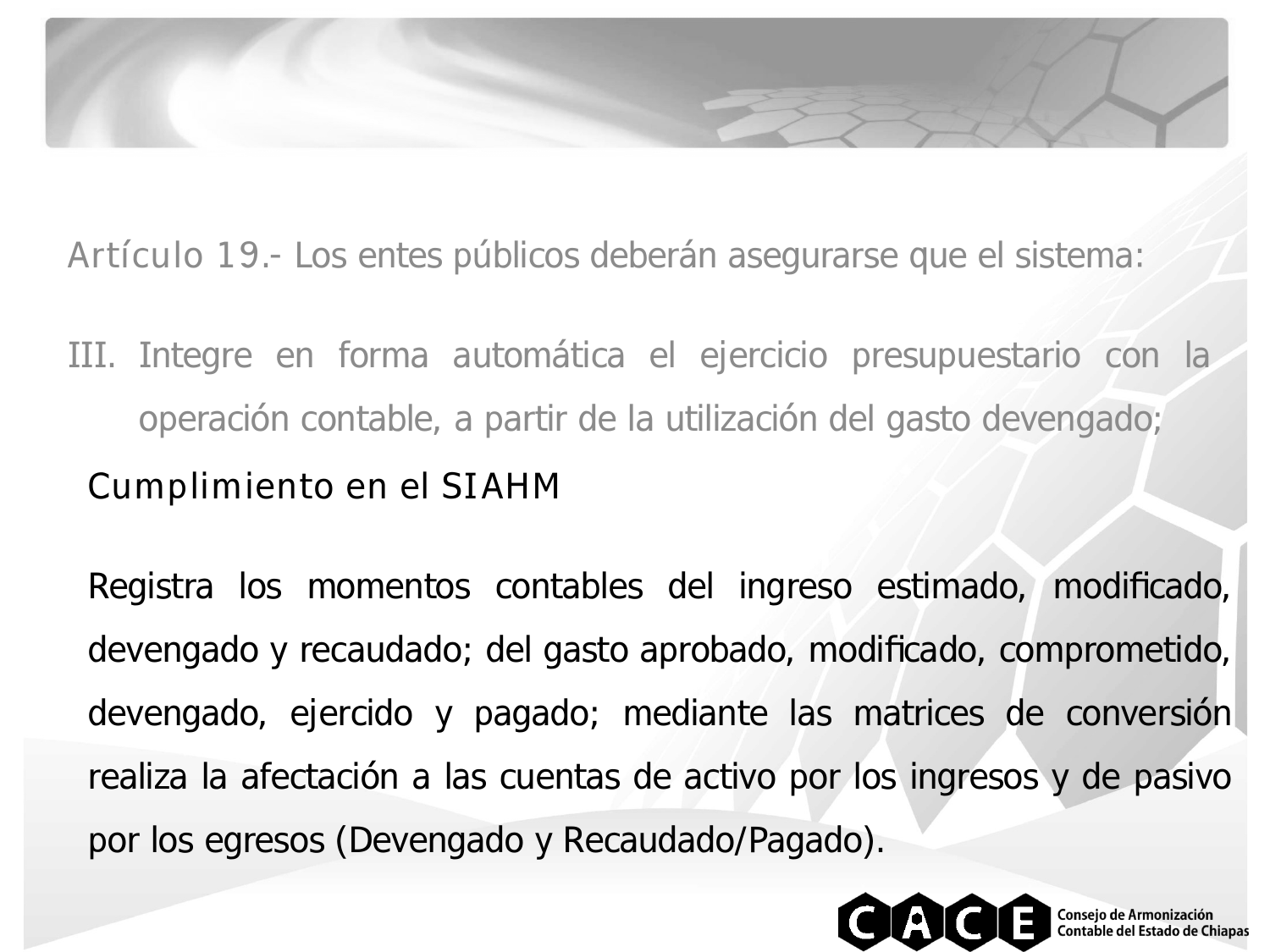

Artículo 19.- Los entes públicos deberán asegurarse que el sistema:

Integre en forma automática el ejercicio presupuestario con la operación contable, a partir de la utilización del gasto devengado;
Cumplimiento en el SIAHM

Registra los momentos contables del ingreso estimado, modificado, devengado y recaudado; del gasto aprobado, modificado, comprometido, devengado, ejercido y pagado; mediante las matrices de conversión realiza la afectación a las cuentas de activo por los ingresos y de pasivo por los egresos (Devengado y Recaudado/Pagado).